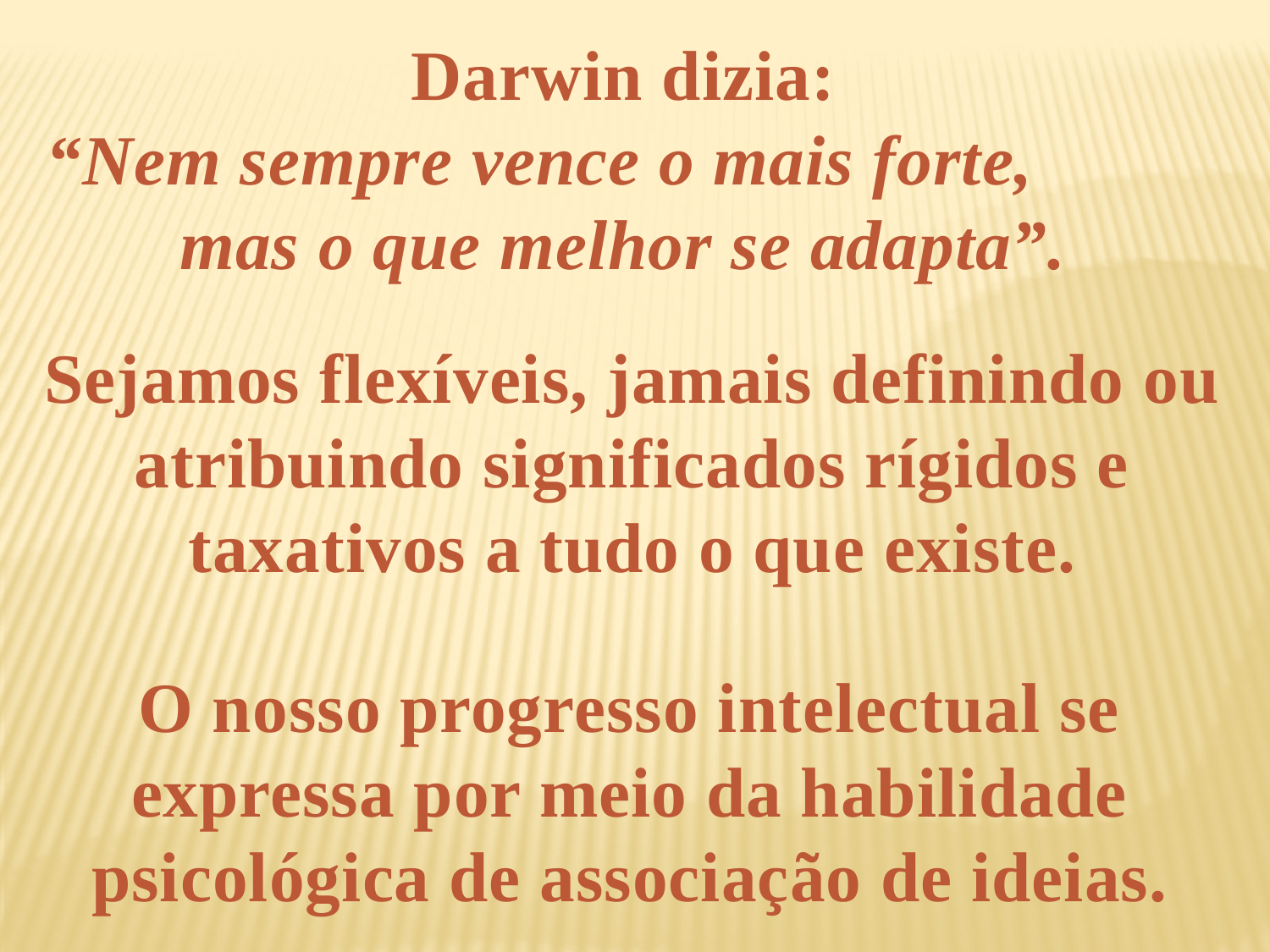

Darwin dizia:
“Nem sempre vence o mais forte,           mas o que melhor se adapta”.
Sejamos flexíveis, jamais definindo ou atribuindo significados rígidos e taxativos a tudo o que existe.
O nosso progresso intelectual se expressa por meio da habilidade psicológica de associação de ideias.